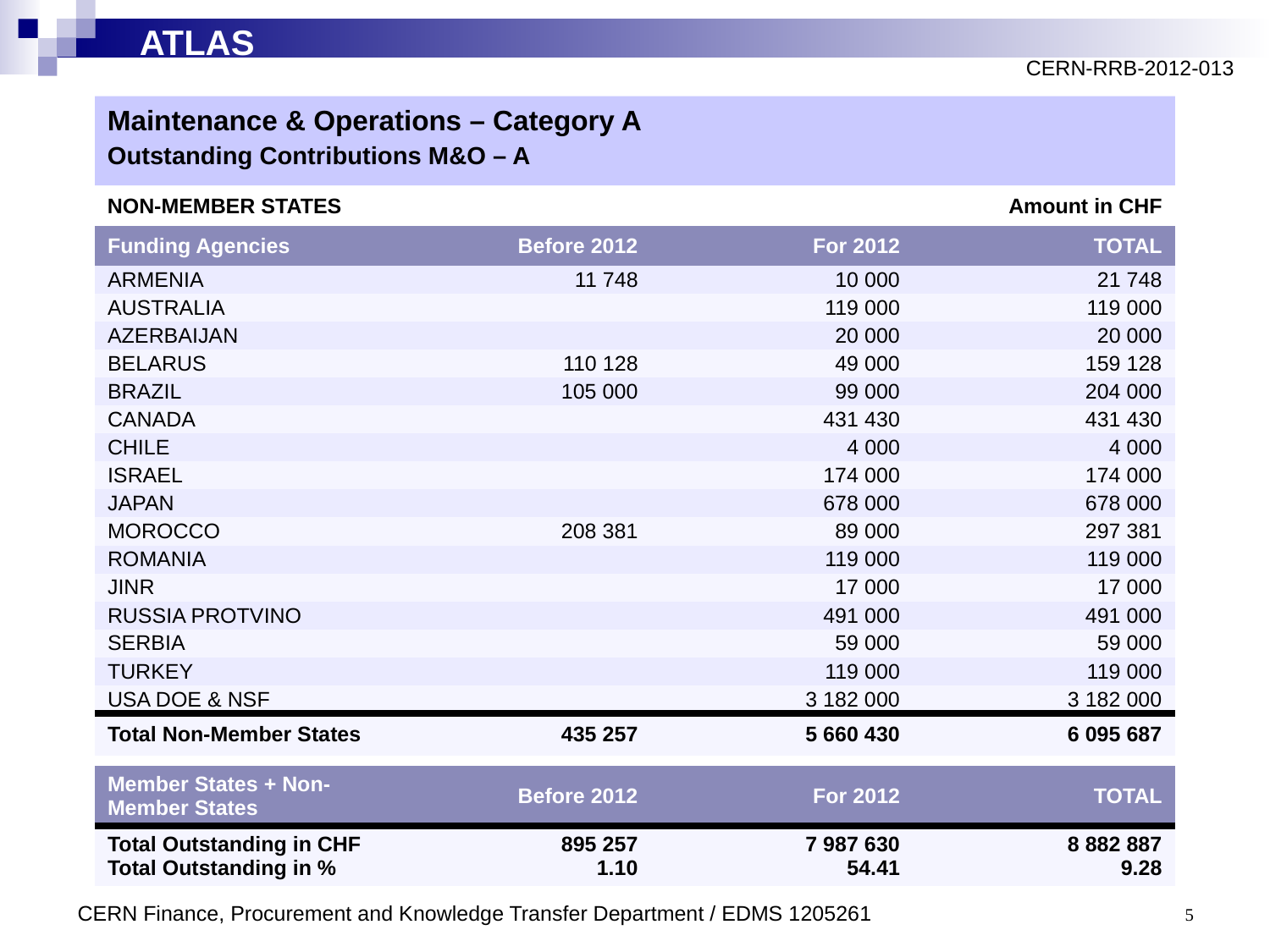

CERN-RRB-2012-013
# Maintenance & Operations – Category A Outstanding Contributions M&O – A
NON-MEMBER STATES
Amount in CHF
| Funding Agencies | Before 2012 | For 2012 | TOTAL |
| --- | --- | --- | --- |
| ARMENIA | 11 748 | 10 000 | 21 748 |
| AUSTRALIA |  | 119 000 | 119 000 |
| AZERBAIJAN |  | 20 000 | 20 000 |
| BELARUS | 110 128 | 49 000 | 159 128 |
| BRAZIL | 105 000 | 99 000 | 204 000 |
| CANADA |  | 431 430 | 431 430 |
| CHILE |  | 4 000 | 4 000 |
| ISRAEL |  | 174 000 | 174 000 |
| JAPAN |  | 678 000 | 678 000 |
| MOROCCO | 208 381 | 89 000 | 297 381 |
| ROMANIA |  | 119 000 | 119 000 |
| JINR |  | 17 000 | 17 000 |
| RUSSIA PROTVINO |  | 491 000 | 491 000 |
| SERBIA |  | 59 000 | 59 000 |
| TURKEY |  | 119 000 | 119 000 |
| USA DOE & NSF |  | 3 182 000 | 3 182 000 |
| Total Non-Member States | 435 257 | 5 660 430 | 6 095 687 |
| Member States + Non-Member States | Before 2012 | For 2012 | TOTAL |
| --- | --- | --- | --- |
| Total Outstanding in CHF Total Outstanding in % | 895 257 1.10 | 7 987 630 54.41 | 8 882 887 9.28 |
CERN Finance, Procurement and Knowledge Transfer Department / EDMS 1205261
5